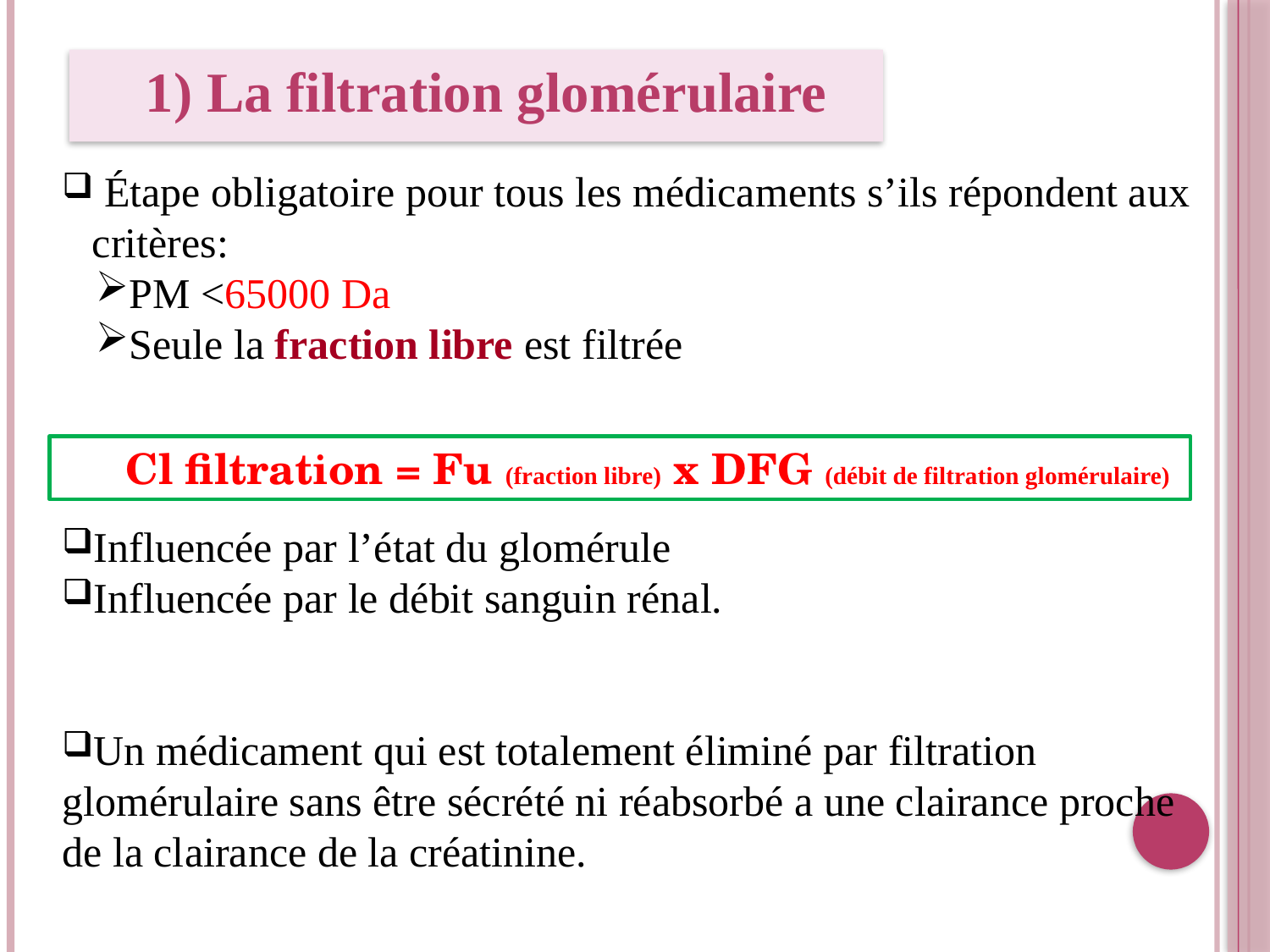

1) La filtration glomérulaire
 Étape obligatoire pour tous les médicaments s’ils répondent aux critères:
PM <65000 Da
Seule la fraction libre est filtrée

Influencée par l’état du glomérule
Influencée par le débit sanguin rénal.

Un médicament qui est totalement éliminé par filtration glomérulaire sans être sécrété ni réabsorbé a une clairance proche de la clairance de la créatinine.

Cl filtration = Fu (fraction libre)  x DFG (débit de filtration glomérulaire)